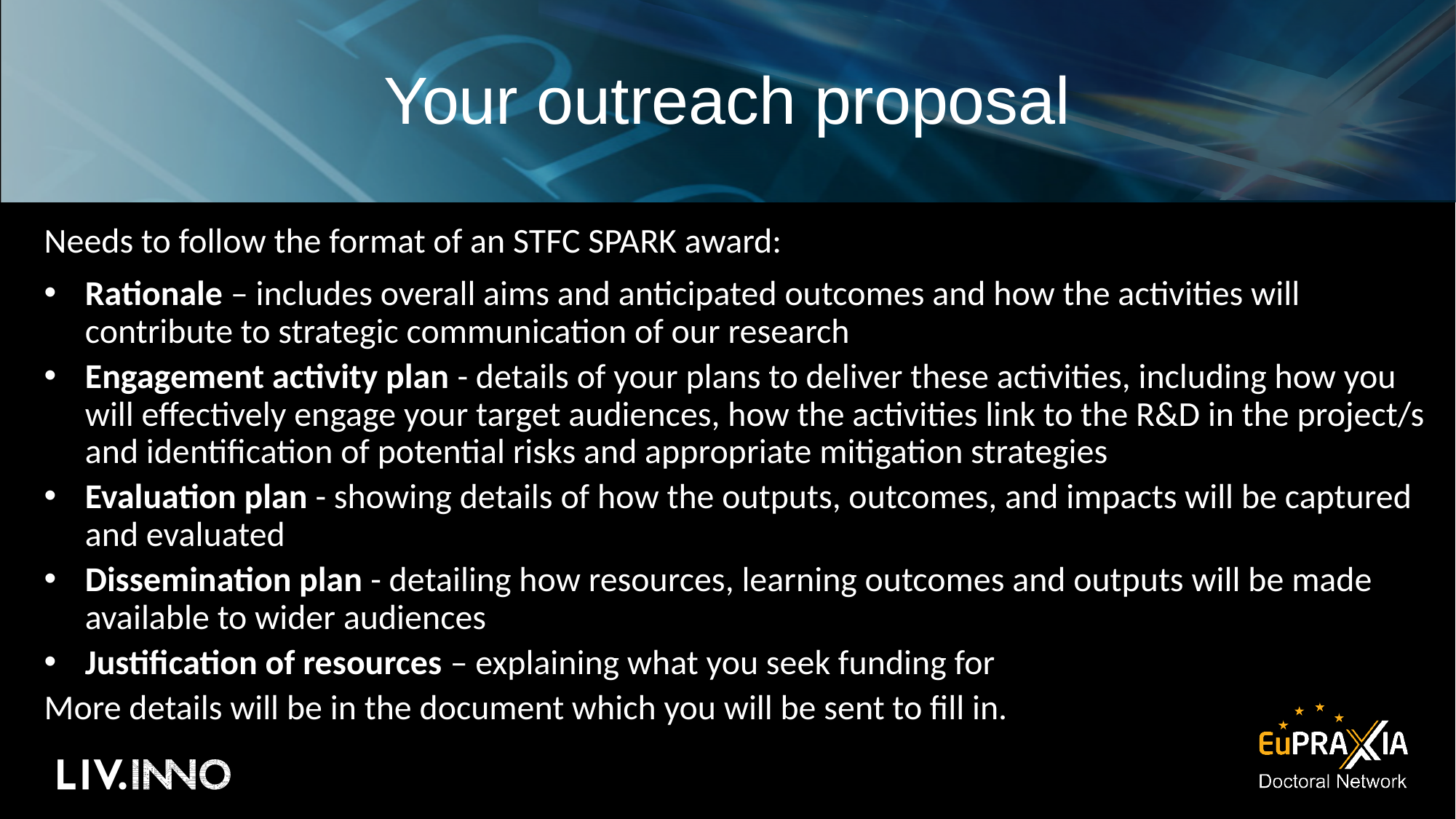

# Your outreach proposal
Needs to follow the format of an STFC SPARK award:
Rationale – includes overall aims and anticipated outcomes and how the activities will contribute to strategic communication of our research
Engagement activity plan - details of your plans to deliver these activities, including how you will effectively engage your target audiences, how the activities link to the R&D in the project/s and identification of potential risks and appropriate mitigation strategies
Evaluation plan - showing details of how the outputs, outcomes, and impacts will be captured and evaluated
Dissemination plan - detailing how resources, learning outcomes and outputs will be made available to wider audiences
Justification of resources – explaining what you seek funding for
More details will be in the document which you will be sent to fill in.